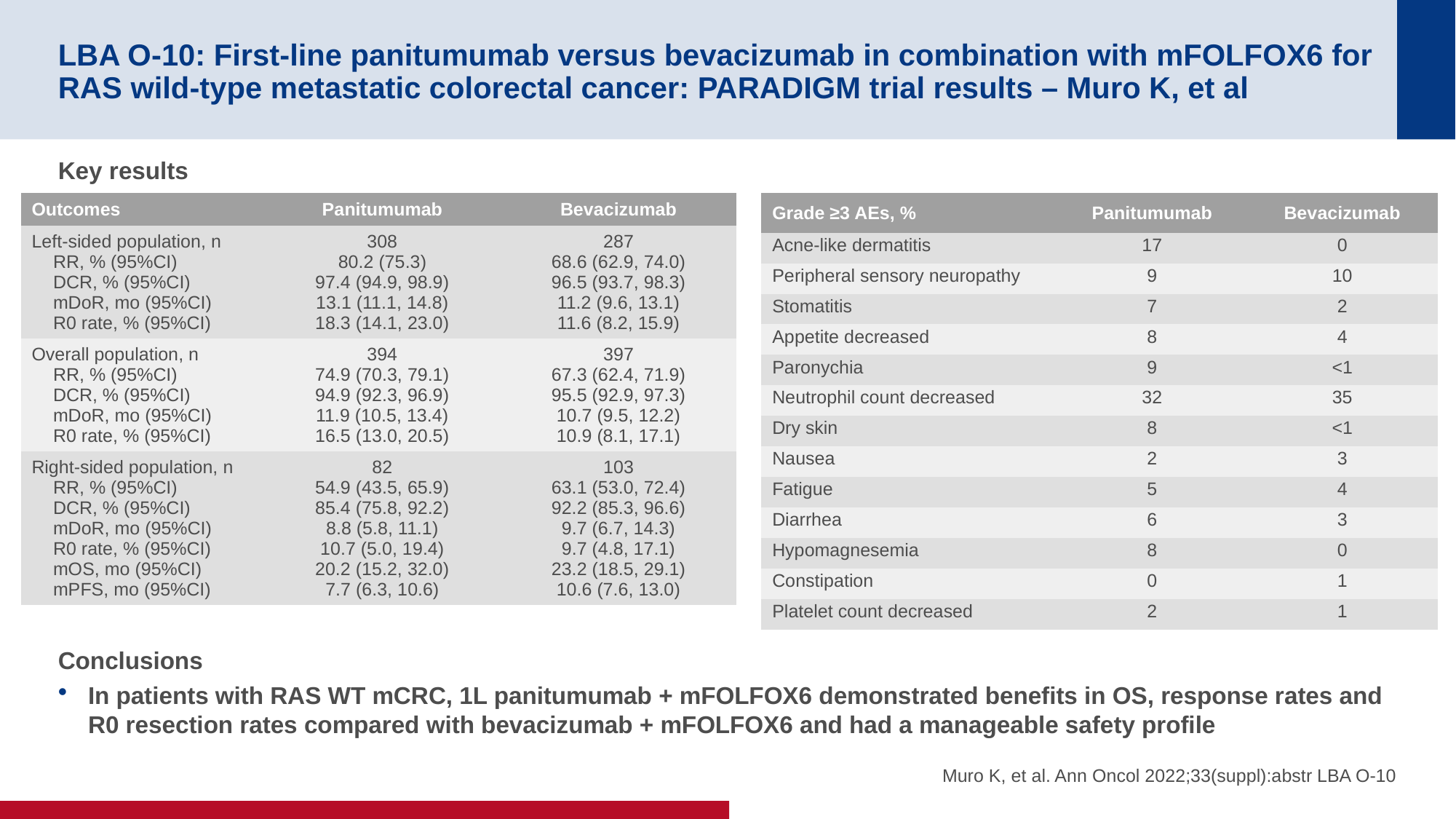

# LBA O-10: First-line panitumumab versus bevacizumab in combination with mFOLFOX6 for RAS wild-type metastatic colorectal cancer: PARADIGM trial results – Muro K, et al
Key results
Conclusions
In patients with RAS WT mCRC, 1L panitumumab + mFOLFOX6 demonstrated benefits in OS, response rates and R0 resection rates compared with bevacizumab + mFOLFOX6 and had a manageable safety profile
| Outcomes | Panitumumab | Bevacizumab |
| --- | --- | --- |
| Left-sided population, n RR, % (95%CI) DCR, % (95%CI) mDoR, mo (95%CI) R0 rate, % (95%CI) | 308 80.2 (75.3) 97.4 (94.9, 98.9) 13.1 (11.1, 14.8) 18.3 (14.1, 23.0) | 287 68.6 (62.9, 74.0) 96.5 (93.7, 98.3) 11.2 (9.6, 13.1) 11.6 (8.2, 15.9) |
| Overall population, n RR, % (95%CI) DCR, % (95%CI) mDoR, mo (95%CI) R0 rate, % (95%CI) | 394 74.9 (70.3, 79.1) 94.9 (92.3, 96.9) 11.9 (10.5, 13.4) 16.5 (13.0, 20.5) | 397 67.3 (62.4, 71.9) 95.5 (92.9, 97.3) 10.7 (9.5, 12.2) 10.9 (8.1, 17.1) |
| Right-sided population, n RR, % (95%CI) DCR, % (95%CI) mDoR, mo (95%CI) R0 rate, % (95%CI) mOS, mo (95%CI) mPFS, mo (95%CI) | 82 54.9 (43.5, 65.9) 85.4 (75.8, 92.2) 8.8 (5.8, 11.1) 10.7 (5.0, 19.4) 20.2 (15.2, 32.0) 7.7 (6.3, 10.6) | 103 63.1 (53.0, 72.4) 92.2 (85.3, 96.6) 9.7 (6.7, 14.3) 9.7 (4.8, 17.1) 23.2 (18.5, 29.1) 10.6 (7.6, 13.0) |
| Grade ≥3 AEs, % | Panitumumab | Bevacizumab |
| --- | --- | --- |
| Acne-like dermatitis | 17 | 0 |
| Peripheral sensory neuropathy | 9 | 10 |
| Stomatitis | 7 | 2 |
| Appetite decreased | 8 | 4 |
| Paronychia | 9 | <1 |
| Neutrophil count decreased | 32 | 35 |
| Dry skin | 8 | <1 |
| Nausea | 2 | 3 |
| Fatigue | 5 | 4 |
| Diarrhea | 6 | 3 |
| Hypomagnesemia | 8 | 0 |
| Constipation | 0 | 1 |
| Platelet count decreased | 2 | 1 |
Muro K, et al. Ann Oncol 2022;33(suppl):abstr LBA O-10